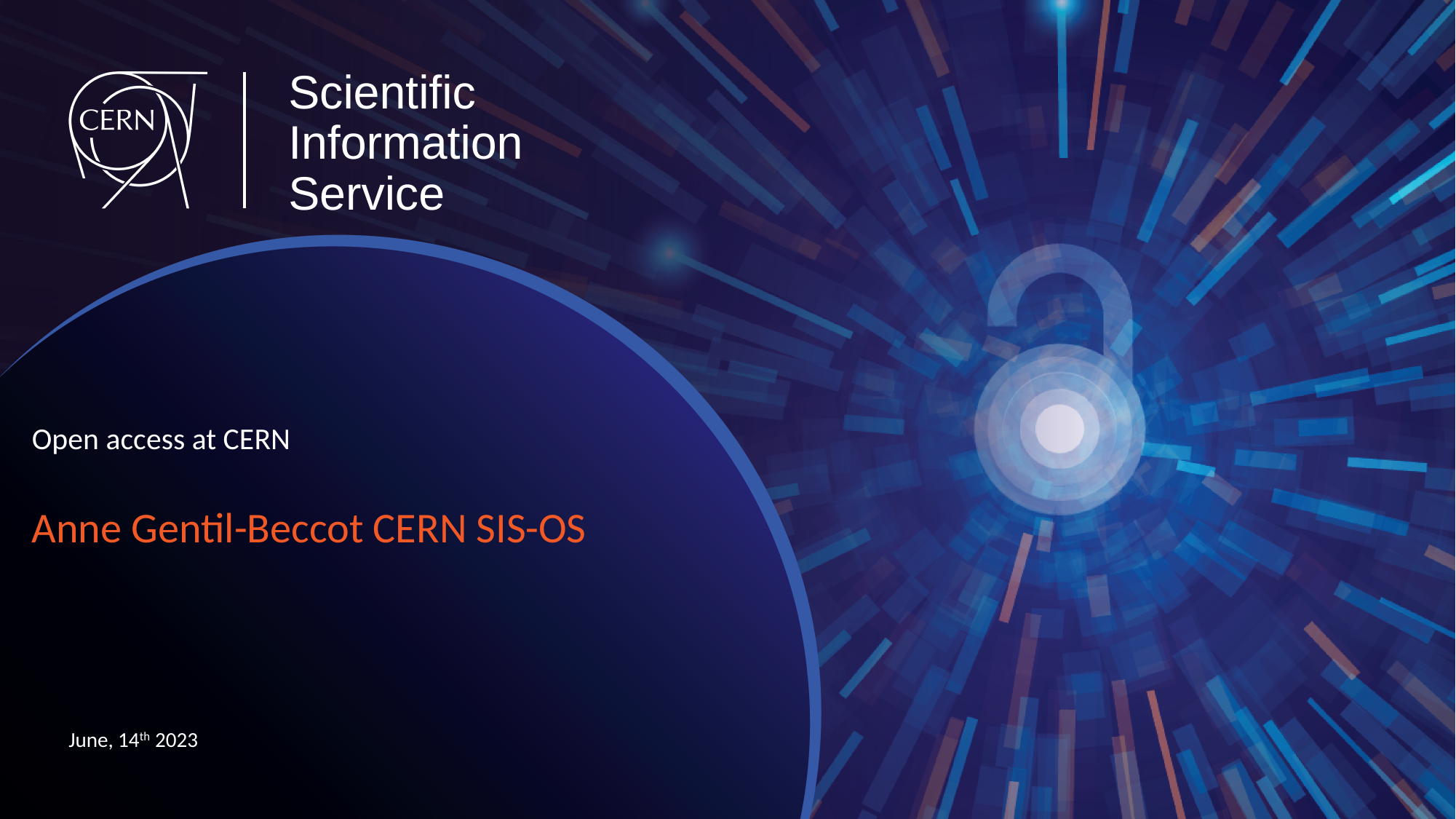

# Open access at CERN
Anne Gentil-Beccot CERN SIS-OS

June, 14th 2023